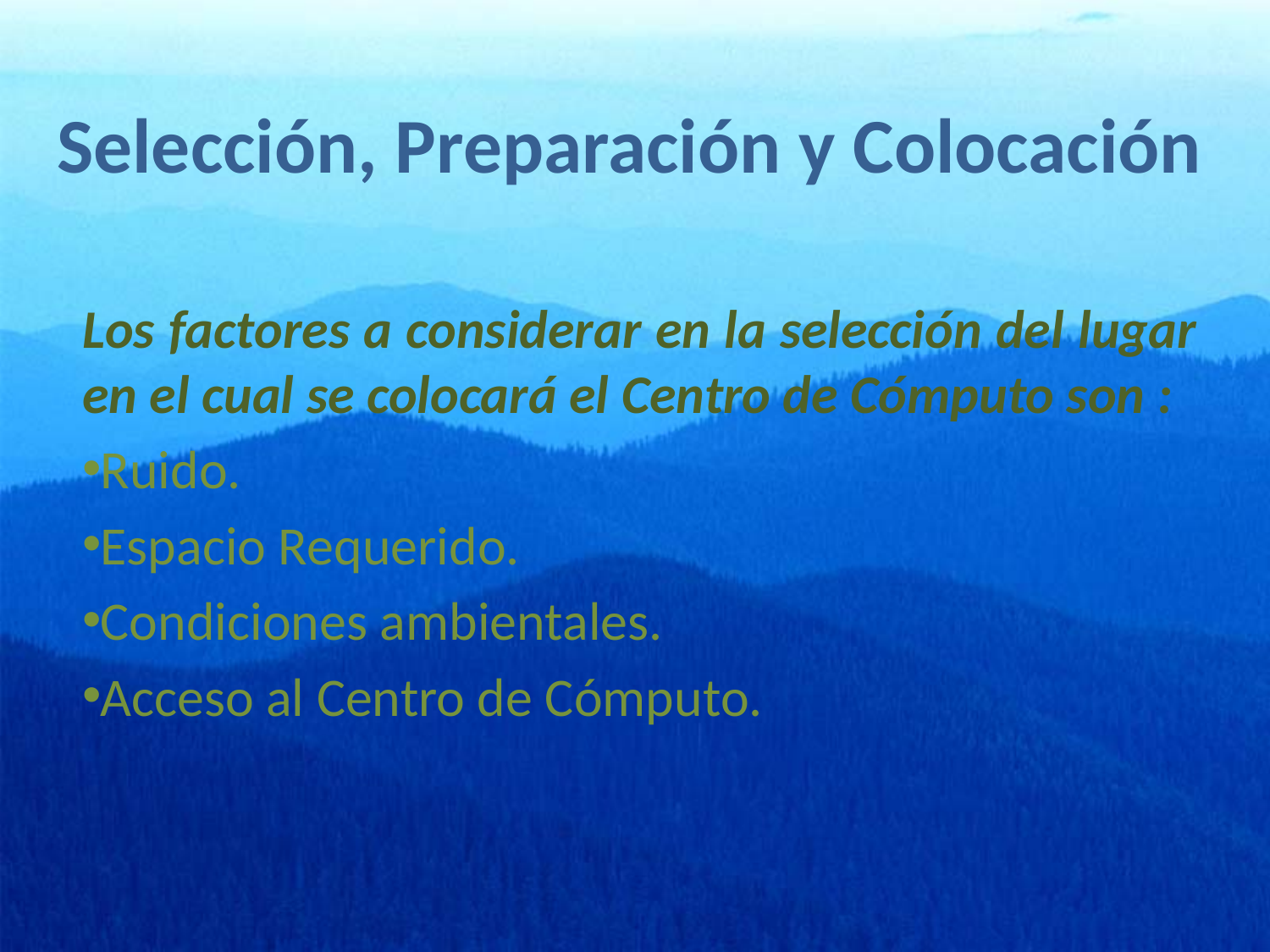

# Selección, Preparación y Colocación
Los factores a considerar en la selección del lugar en el cual se colocará el Centro de Cómputo son :
Ruido.
Espacio Requerido.
Condiciones ambientales.
Acceso al Centro de Cómputo.